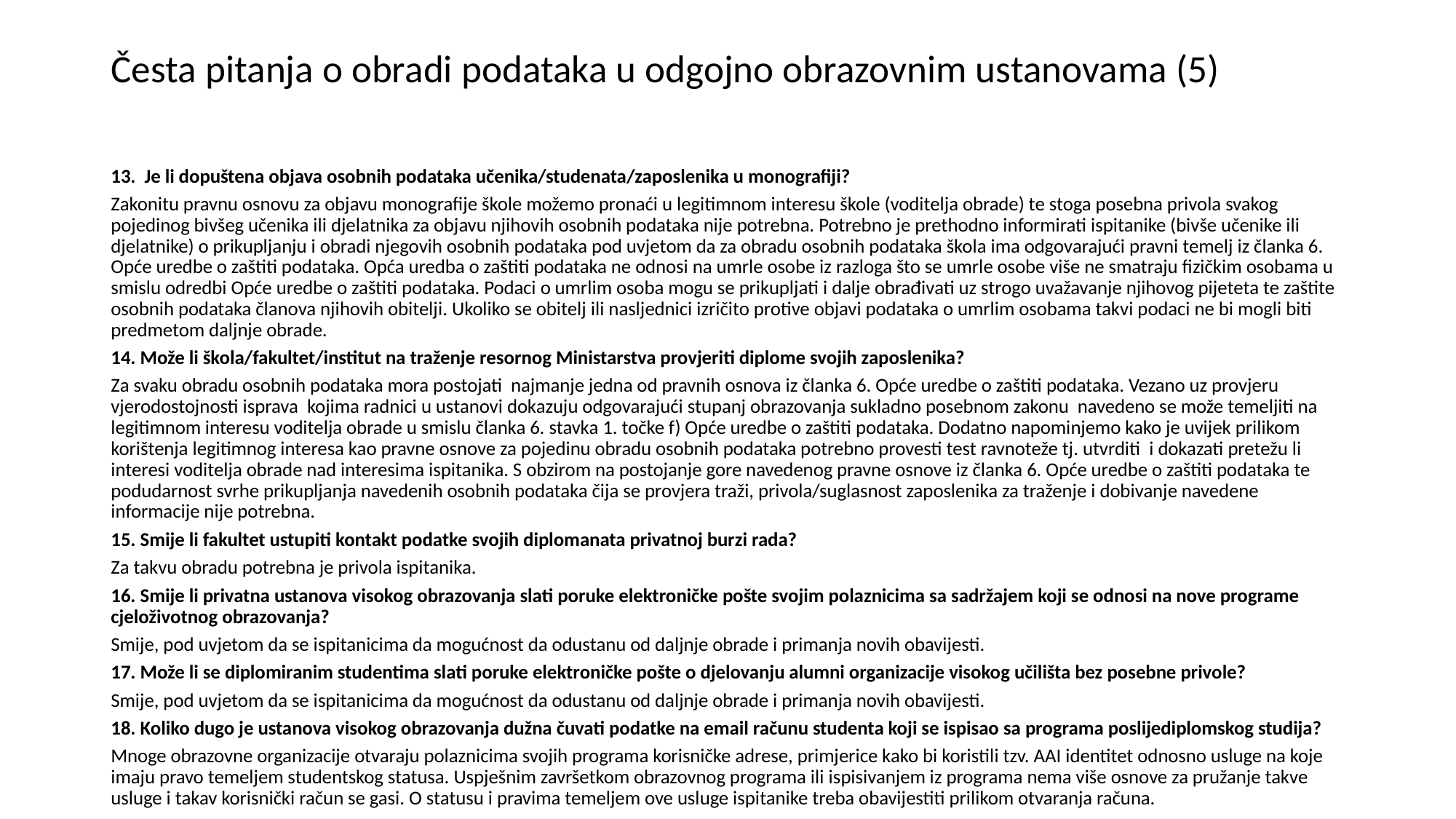

# Česta pitanja o obradi podataka u odgojno obrazovnim ustanovama (5)
13.  Je li dopuštena objava osobnih podataka učenika/studenata/zaposlenika u monografiji?
Zakonitu pravnu osnovu za objavu monografije škole možemo pronaći u legitimnom interesu škole (voditelja obrade) te stoga posebna privola svakog pojedinog bivšeg učenika ili djelatnika za objavu njihovih osobnih podataka nije potrebna. Potrebno je prethodno informirati ispitanike (bivše učenike ili djelatnike) o prikupljanju i obradi njegovih osobnih podataka pod uvjetom da za obradu osobnih podataka škola ima odgovarajući pravni temelj iz članka 6. Opće uredbe o zaštiti podataka. Opća uredba o zaštiti podataka ne odnosi na umrle osobe iz razloga što se umrle osobe više ne smatraju fizičkim osobama u smislu odredbi Opće uredbe o zaštiti podataka. Podaci o umrlim osoba mogu se prikupljati i dalje obrađivati uz strogo uvažavanje njihovog pijeteta te zaštite osobnih podataka članova njihovih obitelji. Ukoliko se obitelj ili nasljednici izričito protive objavi podataka o umrlim osobama takvi podaci ne bi mogli biti predmetom daljnje obrade.
14. Može li škola/fakultet/institut na traženje resornog Ministarstva provjeriti diplome svojih zaposlenika?
Za svaku obradu osobnih podataka mora postojati  najmanje jedna od pravnih osnova iz članka 6. Opće uredbe o zaštiti podataka. Vezano uz provjeru vjerodostojnosti isprava  kojima radnici u ustanovi dokazuju odgovarajući stupanj obrazovanja sukladno posebnom zakonu  navedeno se može temeljiti na  legitimnom interesu voditelja obrade u smislu članka 6. stavka 1. točke f) Opće uredbe o zaštiti podataka. Dodatno napominjemo kako je uvijek prilikom korištenja legitimnog interesa kao pravne osnove za pojedinu obradu osobnih podataka potrebno provesti test ravnoteže tj. utvrditi  i dokazati pretežu li interesi voditelja obrade nad interesima ispitanika. S obzirom na postojanje gore navedenog pravne osnove iz članka 6. Opće uredbe o zaštiti podataka te podudarnost svrhe prikupljanja navedenih osobnih podataka čija se provjera traži, privola/suglasnost zaposlenika za traženje i dobivanje navedene informacije nije potrebna.
15. Smije li fakultet ustupiti kontakt podatke svojih diplomanata privatnoj burzi rada?
Za takvu obradu potrebna je privola ispitanika.
16. Smije li privatna ustanova visokog obrazovanja slati poruke elektroničke pošte svojim polaznicima sa sadržajem koji se odnosi na nove programe cjeloživotnog obrazovanja?
Smije, pod uvjetom da se ispitanicima da mogućnost da odustanu od daljnje obrade i primanja novih obavijesti.
17. Može li se diplomiranim studentima slati poruke elektroničke pošte o djelovanju alumni organizacije visokog učilišta bez posebne privole?
Smije, pod uvjetom da se ispitanicima da mogućnost da odustanu od daljnje obrade i primanja novih obavijesti.
18. Koliko dugo je ustanova visokog obrazovanja dužna čuvati podatke na email računu studenta koji se ispisao sa programa poslijediplomskog studija?
Mnoge obrazovne organizacije otvaraju polaznicima svojih programa korisničke adrese, primjerice kako bi koristili tzv. AAI identitet odnosno usluge na koje imaju pravo temeljem studentskog statusa. Uspješnim završetkom obrazovnog programa ili ispisivanjem iz programa nema više osnove za pružanje takve usluge i takav korisnički račun se gasi. O statusu i pravima temeljem ove usluge ispitanike treba obavijestiti prilikom otvaranja računa.